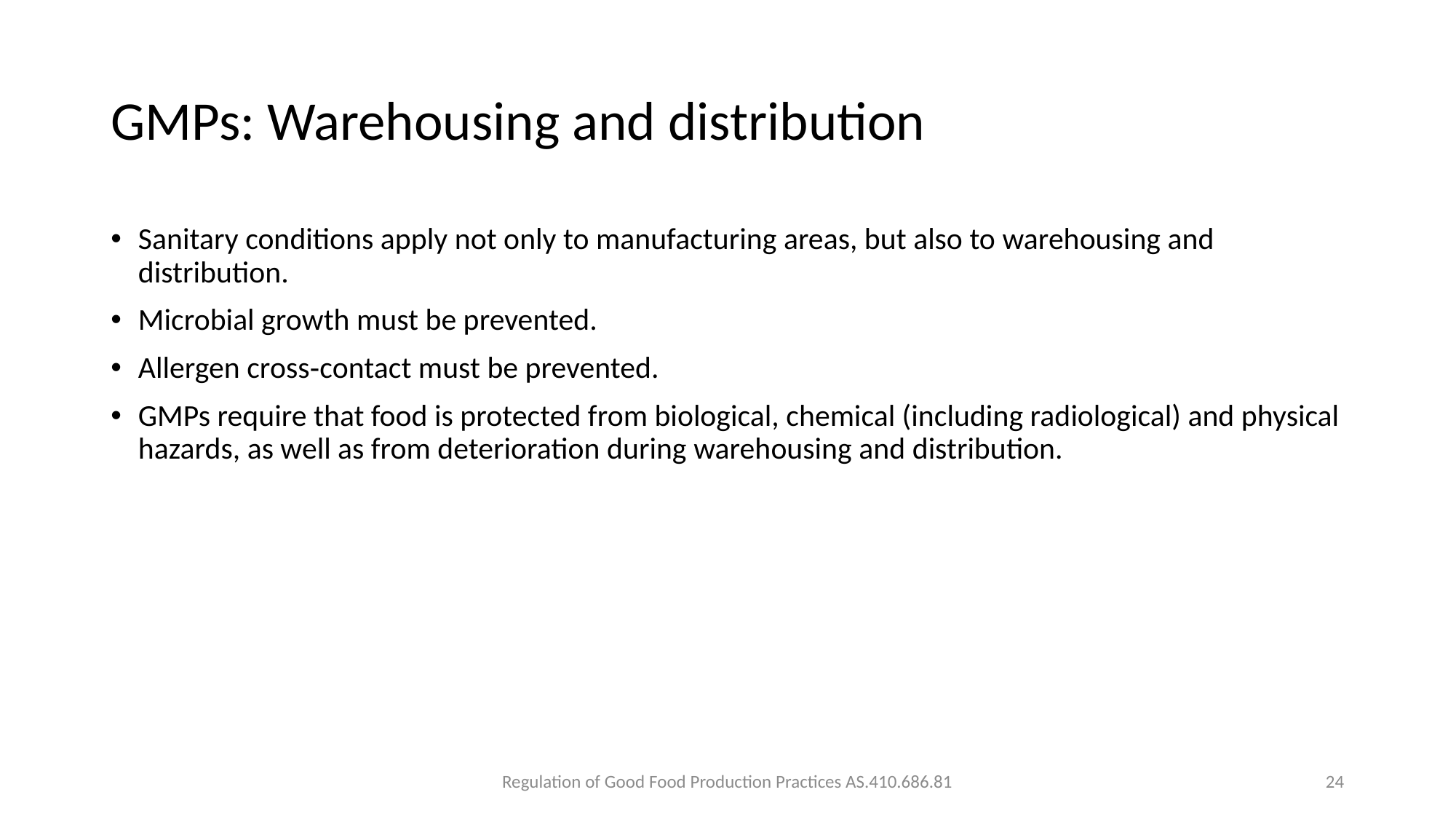

# GMPs: Warehousing and distribution
Sanitary conditions apply not only to manufacturing areas, but also to warehousing and distribution.
Microbial growth must be prevented.
Allergen cross‐contact must be prevented.
GMPs require that food is protected from biological, chemical (including radiological) and physical hazards, as well as from deterioration during warehousing and distribution.

Regulation of Good Food Production Practices AS.410.686.81
24